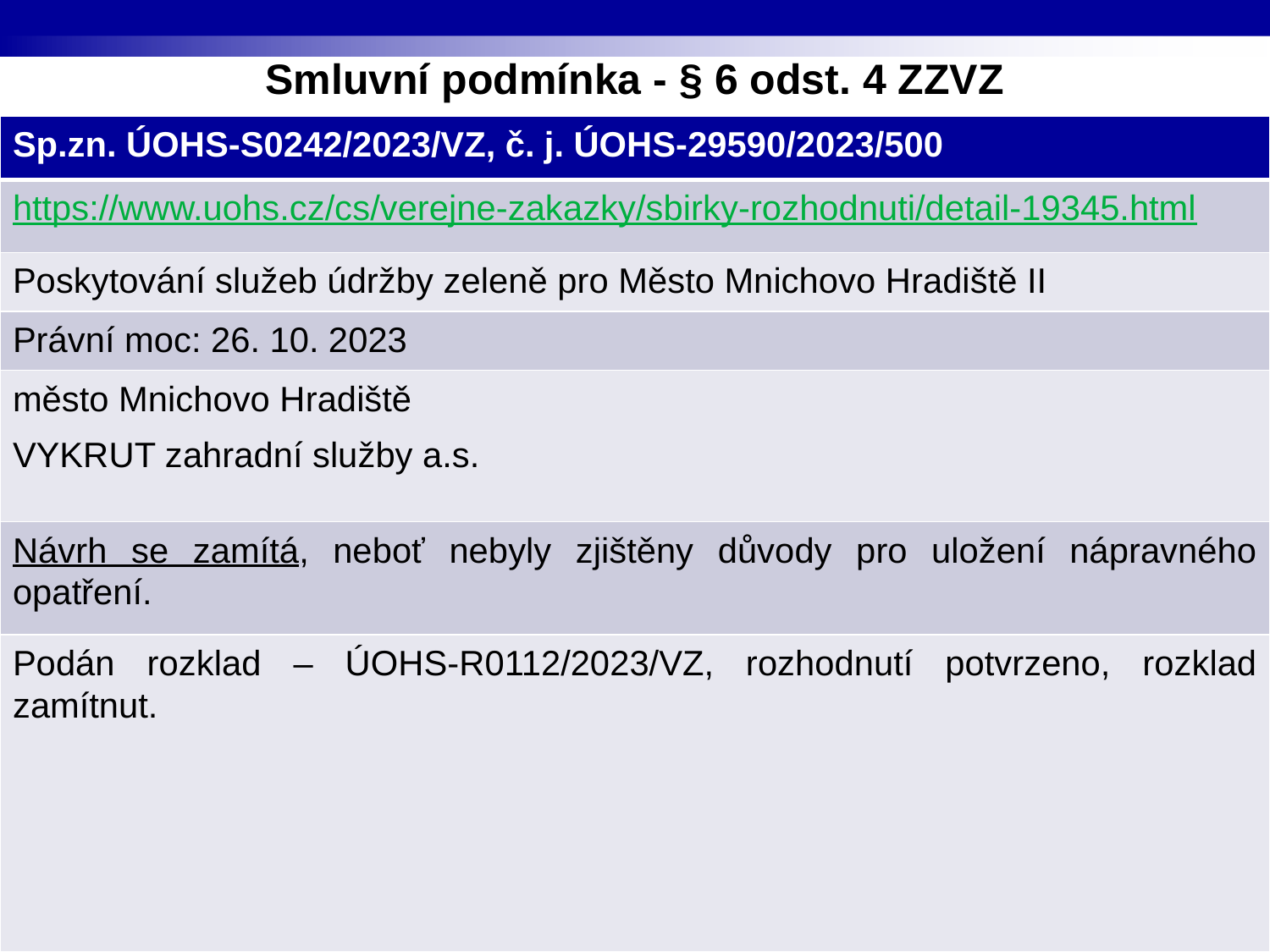

# Smluvní podmínka - § 6 odst. 4 ZZVZ
| Sp.zn. ÚOHS-S0242/2023/VZ, č. j. ÚOHS-29590/2023/500 |
| --- |
| https://www.uohs.cz/cs/verejne-zakazky/sbirky-rozhodnuti/detail-19345.html |
| Poskytování služeb údržby zeleně pro Město Mnichovo Hradiště II |
| Právní moc: 26. 10. 2023 |
| město Mnichovo Hradiště VYKRUT zahradní služby a.s. |
| Návrh se zamítá, neboť nebyly zjištěny důvody pro uložení nápravného opatření. |
| Podán rozklad – ÚOHS-R0112/2023/VZ, rozhodnutí potvrzeno, rozklad zamítnut. |